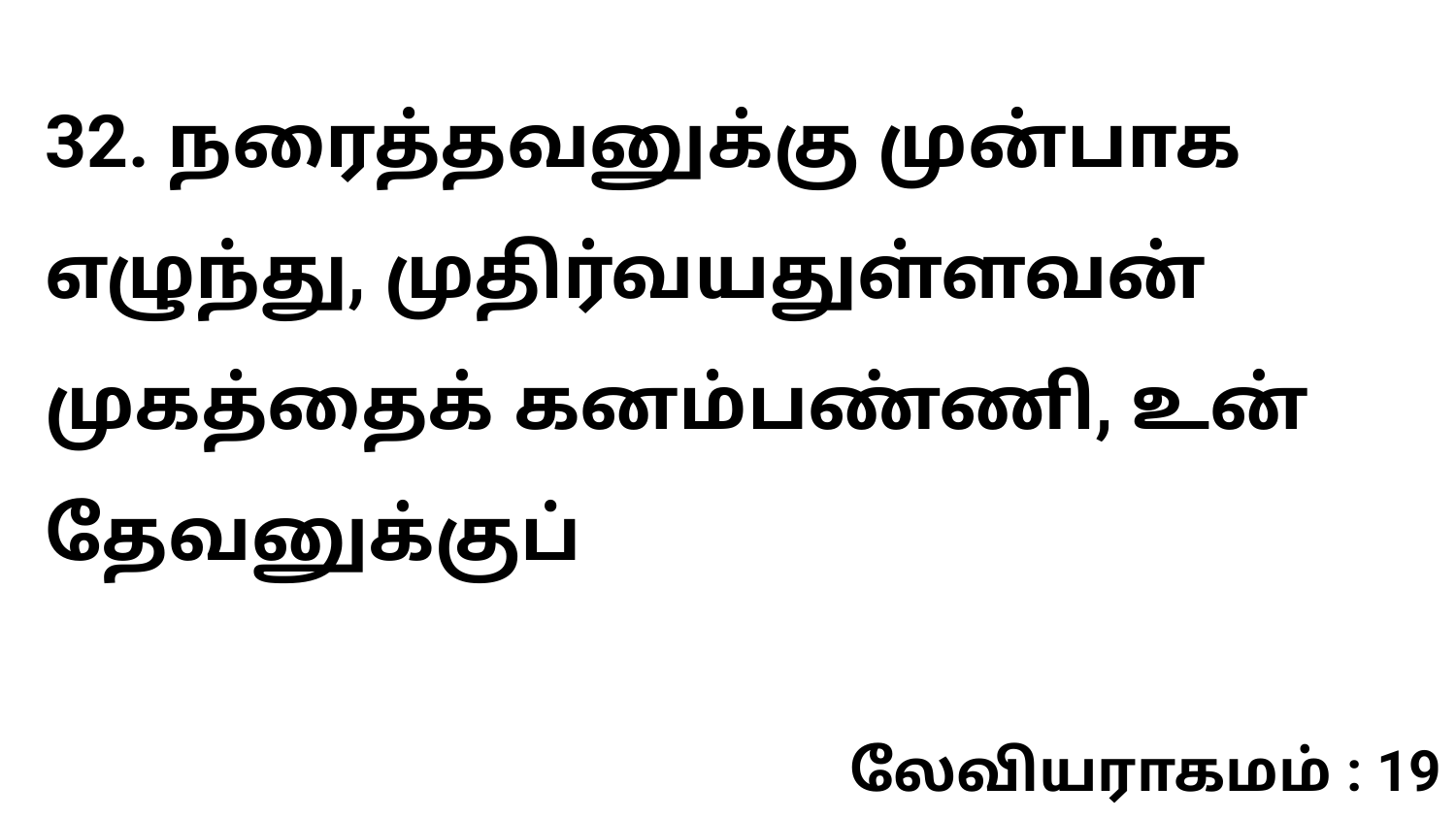

32. நரைத்தவனுக்கு முன்பாக எழுந்து, முதிர்வயதுள்ளவன் முகத்தைக் கனம்பண்ணி, உன் தேவனுக்குப்
லேவியராகமம் : 19